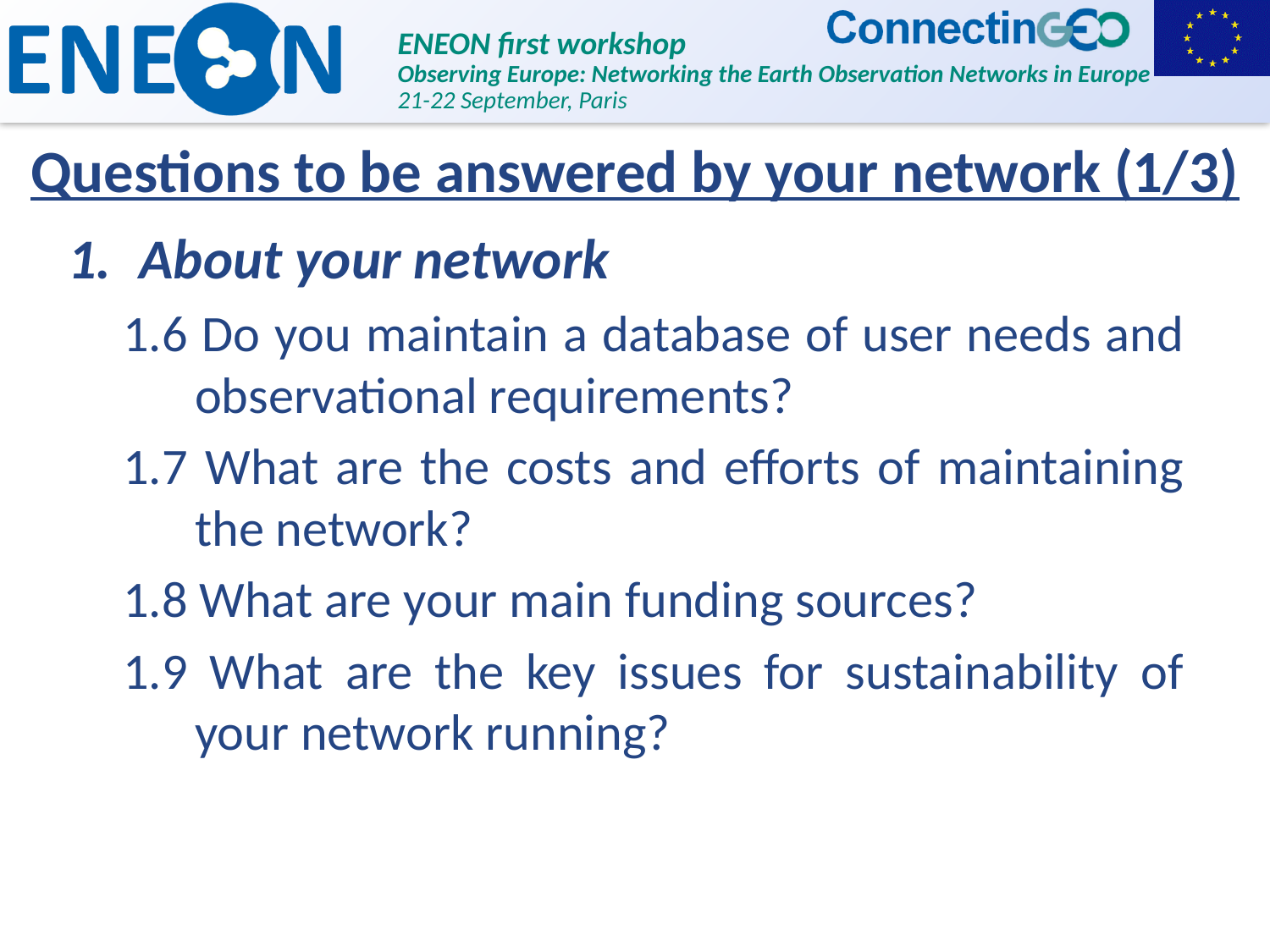

# Questions to be answered by your network (1/3)
About your network
1.6 Do you maintain a database of user needs and observational requirements?
1.7 What are the costs and efforts of maintaining the network?
1.8 What are your main funding sources?
1.9 What are the key issues for sustainability of your network running?